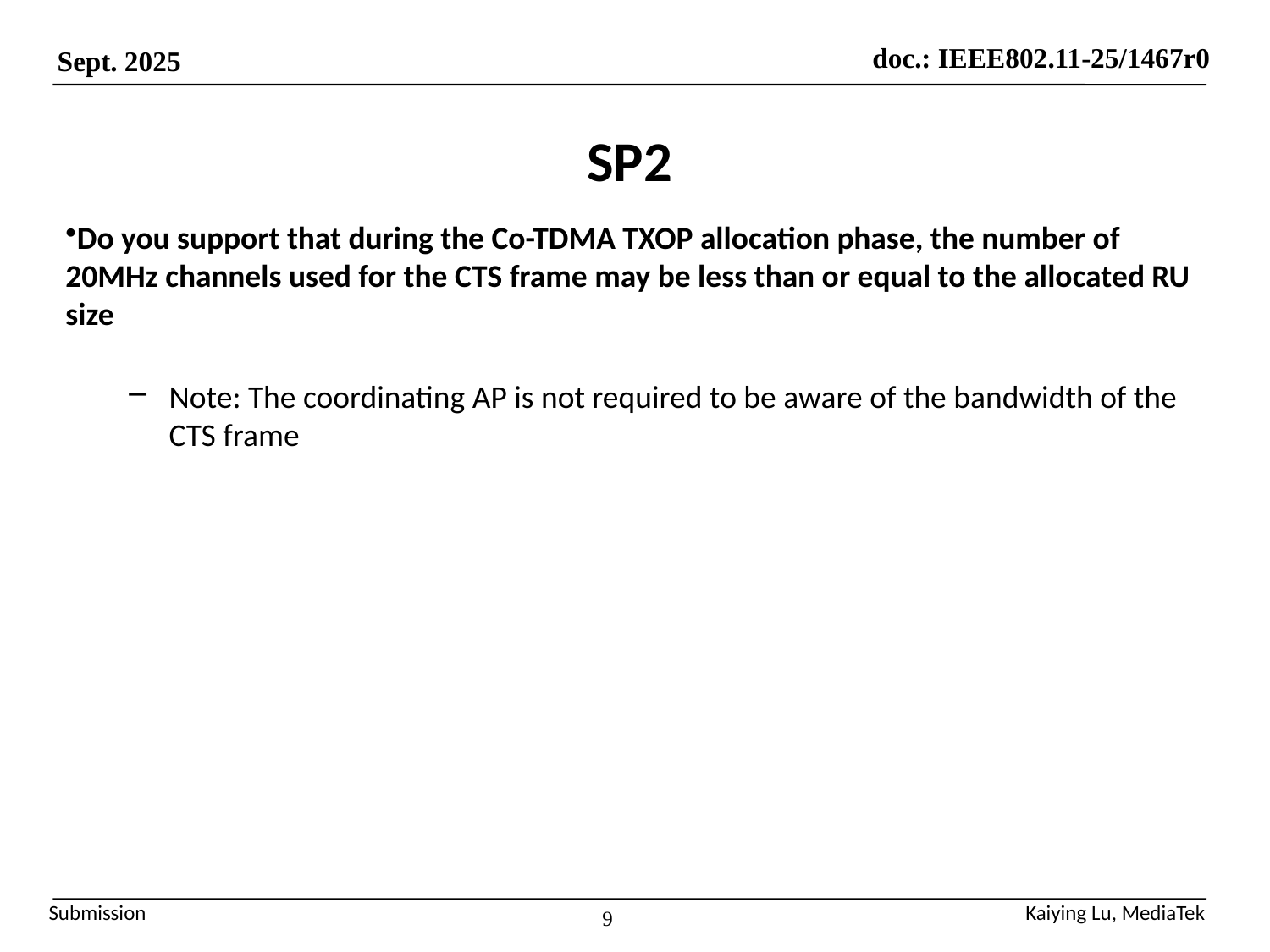

# SP2
Do you support that during the Co-TDMA TXOP allocation phase, the number of 20MHz channels used for the CTS frame may be less than or equal to the allocated RU size

Note: The coordinating AP is not required to be aware of the bandwidth of the CTS frame

9